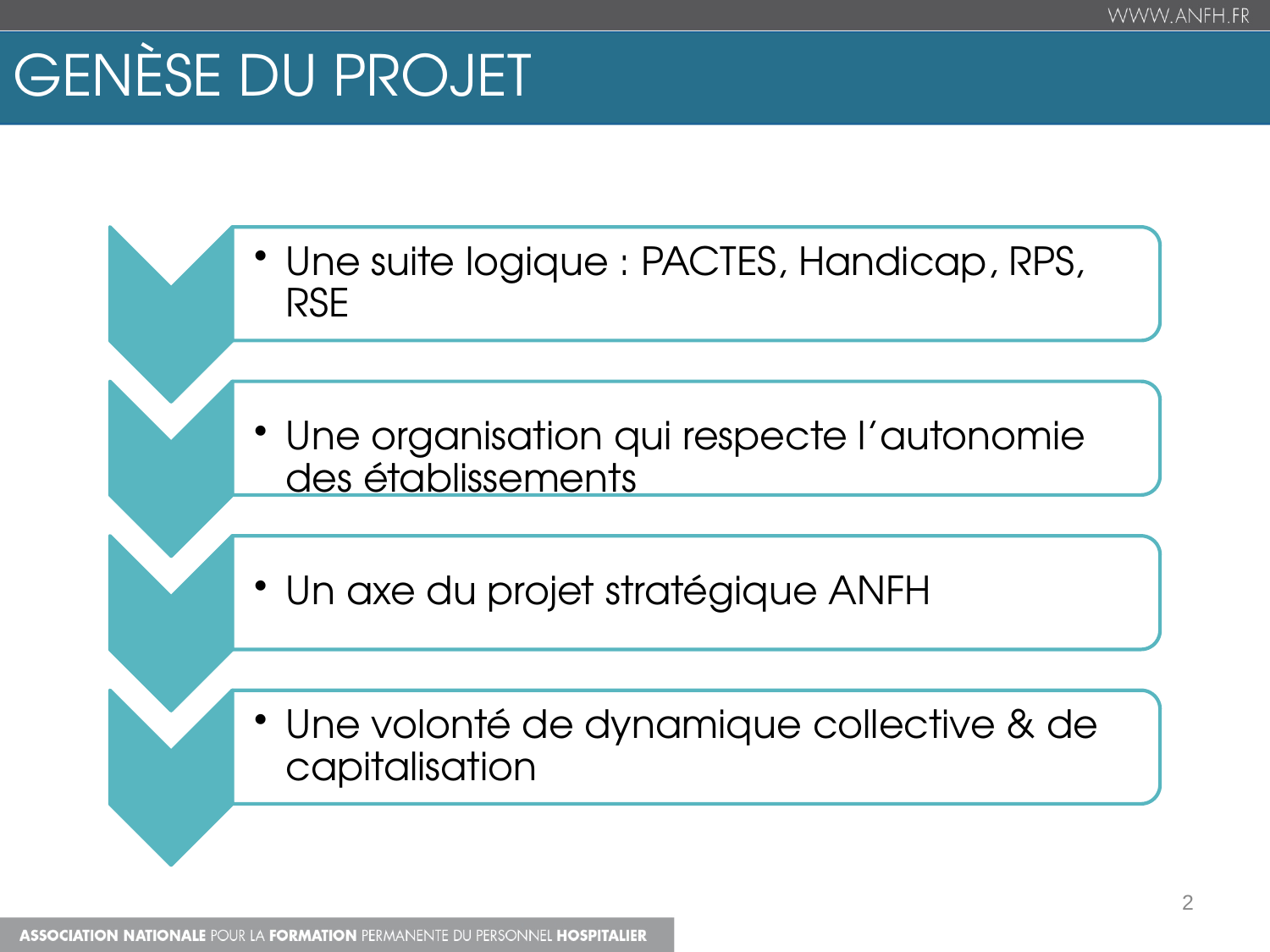

genèse du projet

Une suite logique : PACTES, Handicap, RPS, RSE

Une organisation qui respecte l’autonomie des établissements

Un axe du projet stratégique ANFH

Une volonté de dynamique collective & de capitalisation
2